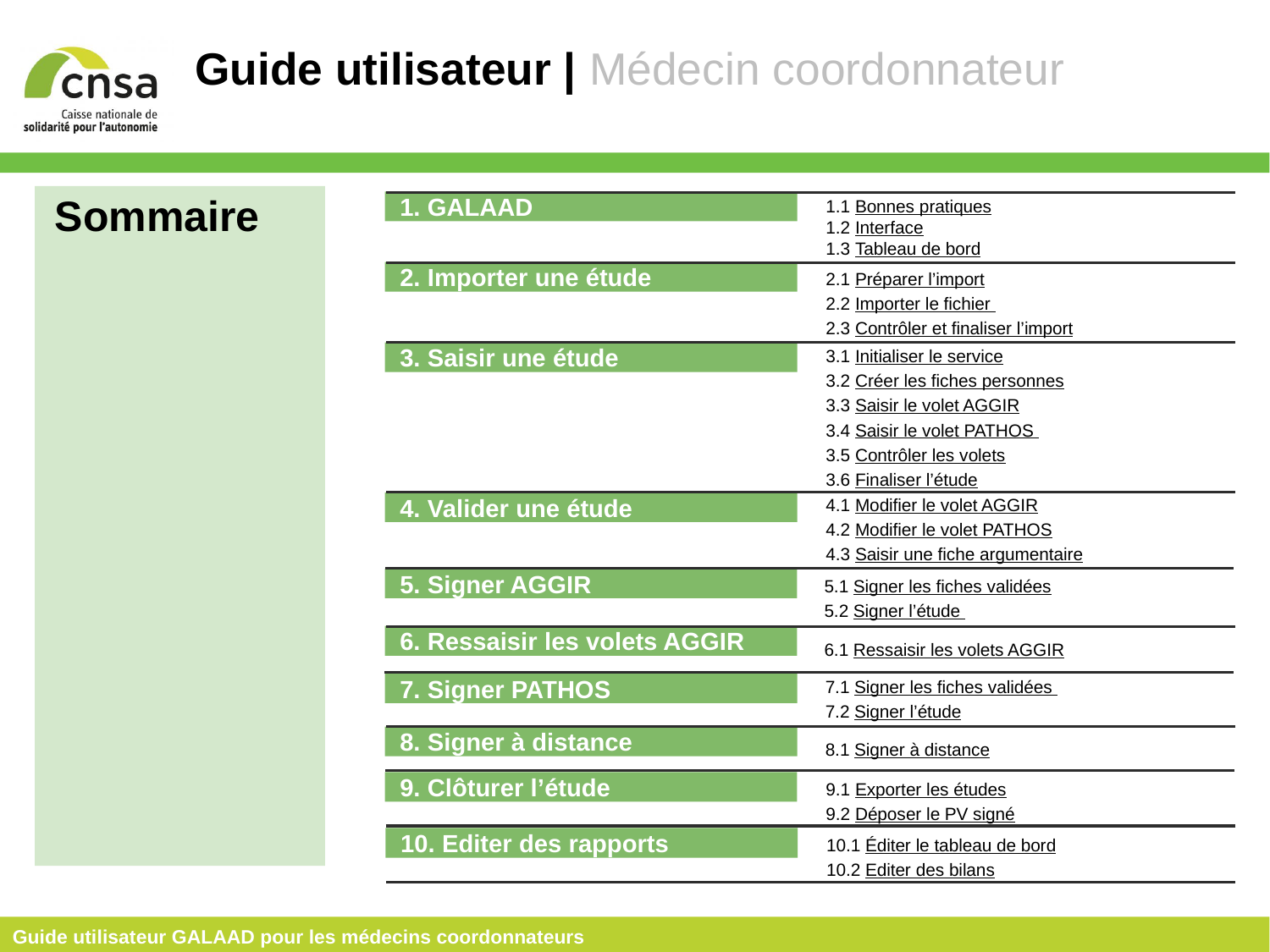

Guide utilisateur | Médecin coordonnateur

Sommaire
1. GALAAD
1.1 Bonnes pratiques
1.2 Interface
1.3 Tableau de bord
2. Importer une étude
2.1 Préparer l’import
2.2 Importer le fichier
2.3 Contrôler et finaliser l’import
3. Saisir une étude
3.1 Initialiser le service
3.2 Créer les fiches personnes
3.3 Saisir le volet AGGIR
3.4 Saisir le volet PATHOS
3.5 Contrôler les volets
3.6 Finaliser l’étude
4. Valider une étude
4.1 Modifier le volet AGGIR
4.2 Modifier le volet PATHOS
4.3 Saisir une fiche argumentaire
5. Signer AGGIR
5.1 Signer les fiches validées
5.2 Signer l’étude
6.1 Ressaisir les volets AGGIR
6. Ressaisir les volets AGGIR
7. Signer PATHOS
7.1 Signer les fiches validées
7.2 Signer l’étude
8.1 Signer à distance
8. Signer à distance
9.1 Exporter les études
9.2 Déposer le PV signé
9. Clôturer l’étude
10.1 Éditer le tableau de bord
10.2 Editer des bilans
10. Editer des rapports